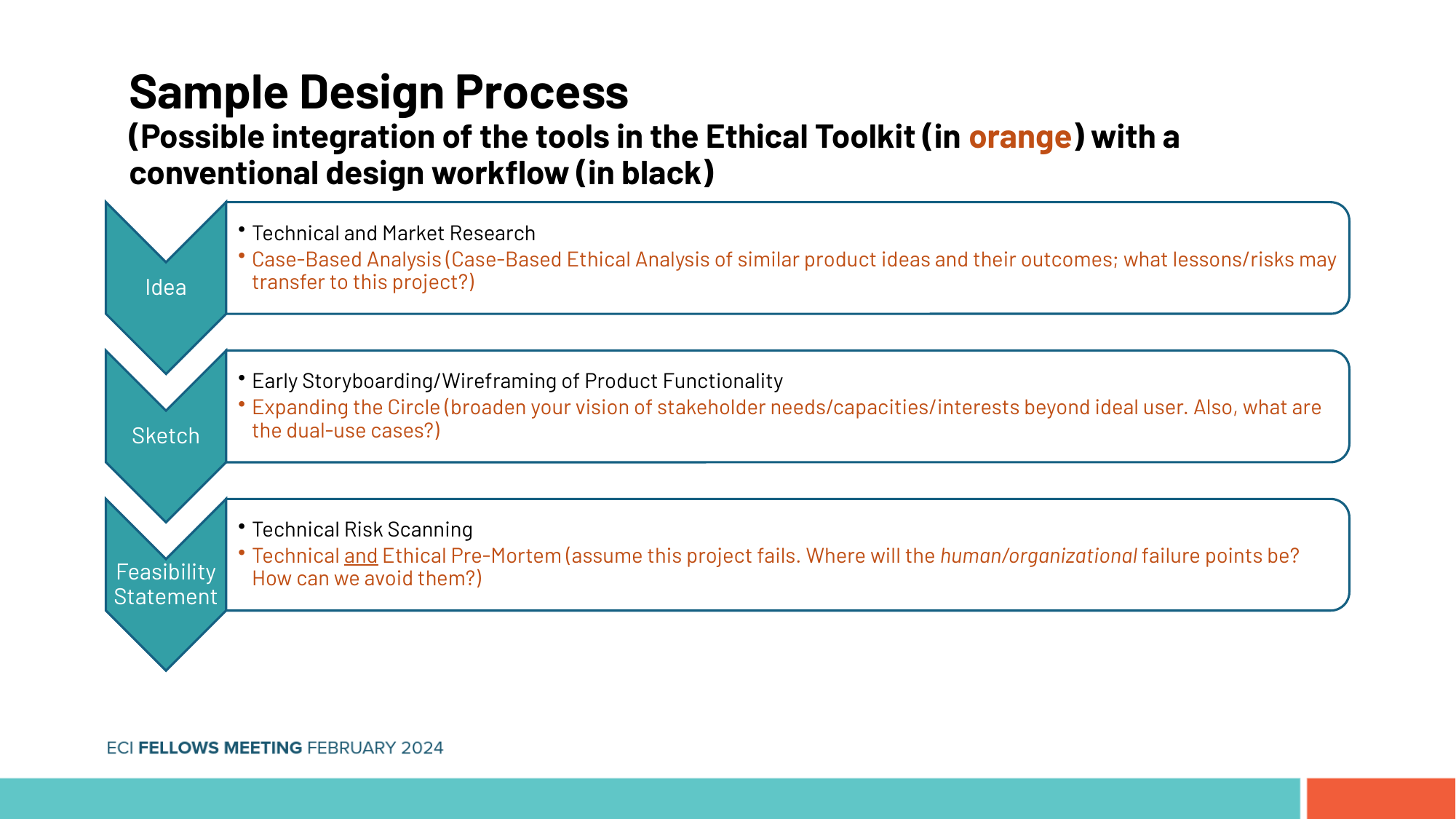

Sample Design Process
(Possible integration of the tools in the Ethical Toolkit (in orange) with a conventional design workflow (in black)
Idea
Technical and Market Research
Case-Based Analysis (Case-Based Ethical Analysis of similar product ideas and their outcomes; what lessons/risks may transfer to this project?)
Sketch
Early Storyboarding/Wireframing of Product Functionality
Expanding the Circle (broaden your vision of stakeholder needs/capacities/interests beyond ideal user. Also, what are the dual-use cases?)
Feasibility Statement
Technical Risk Scanning
Technical and Ethical Pre-Mortem (assume this project fails. Where will the human/organizational failure points be? How can we avoid them?)